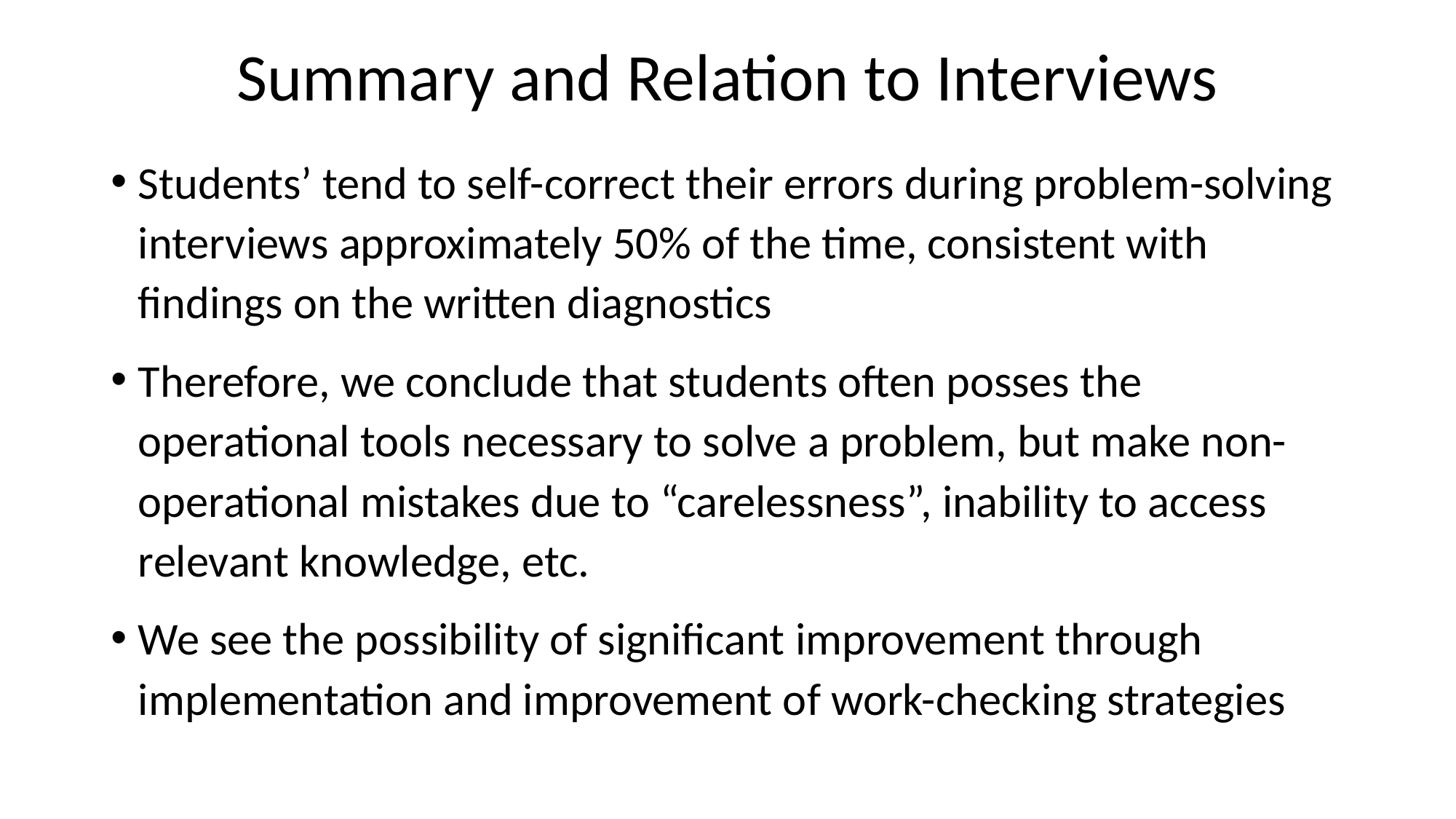

# Summary and Relation to Interviews
Students’ tend to self-correct their errors during problem-solving interviews approximately 50% of the time, consistent with findings on the written diagnostics
Therefore, we conclude that students often posses the operational tools necessary to solve a problem, but make non-operational mistakes due to “carelessness”, inability to access relevant knowledge, etc.
We see the possibility of significant improvement through implementation and improvement of work-checking strategies